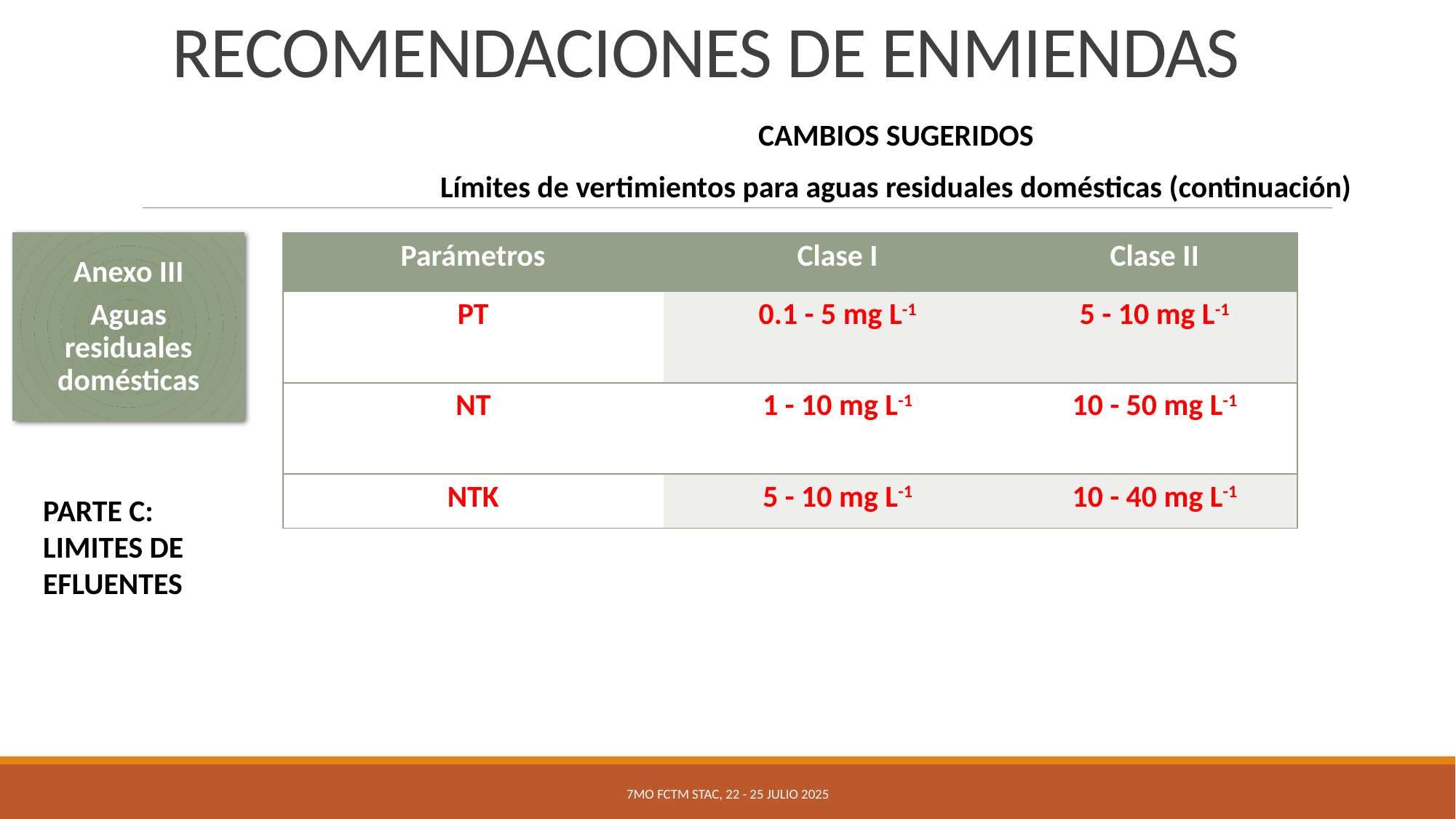

# RECOMENDACIONES DE ENMIENDAS
CAMBIOS SUGERIDOS
Límites de vertimientos para aguas residuales domésticas (continuación)

Anexo III
Aguas residuales domésticas
| Parámetros | Clase I | Clase II |
| --- | --- | --- |
| PT | 0.1 - 5 mg L-1 | 5 - 10 mg L-1 |
| NT | 1 - 10 mg L-1 | 10 - 50 mg L-1 |
| NTK | 5 - 10 mg L-1 | 10 - 40 mg L-1 |
PARTE C: LIMITES DE EFLUENTES

7mo FCTM STAc, 22 - 25 julio 2025